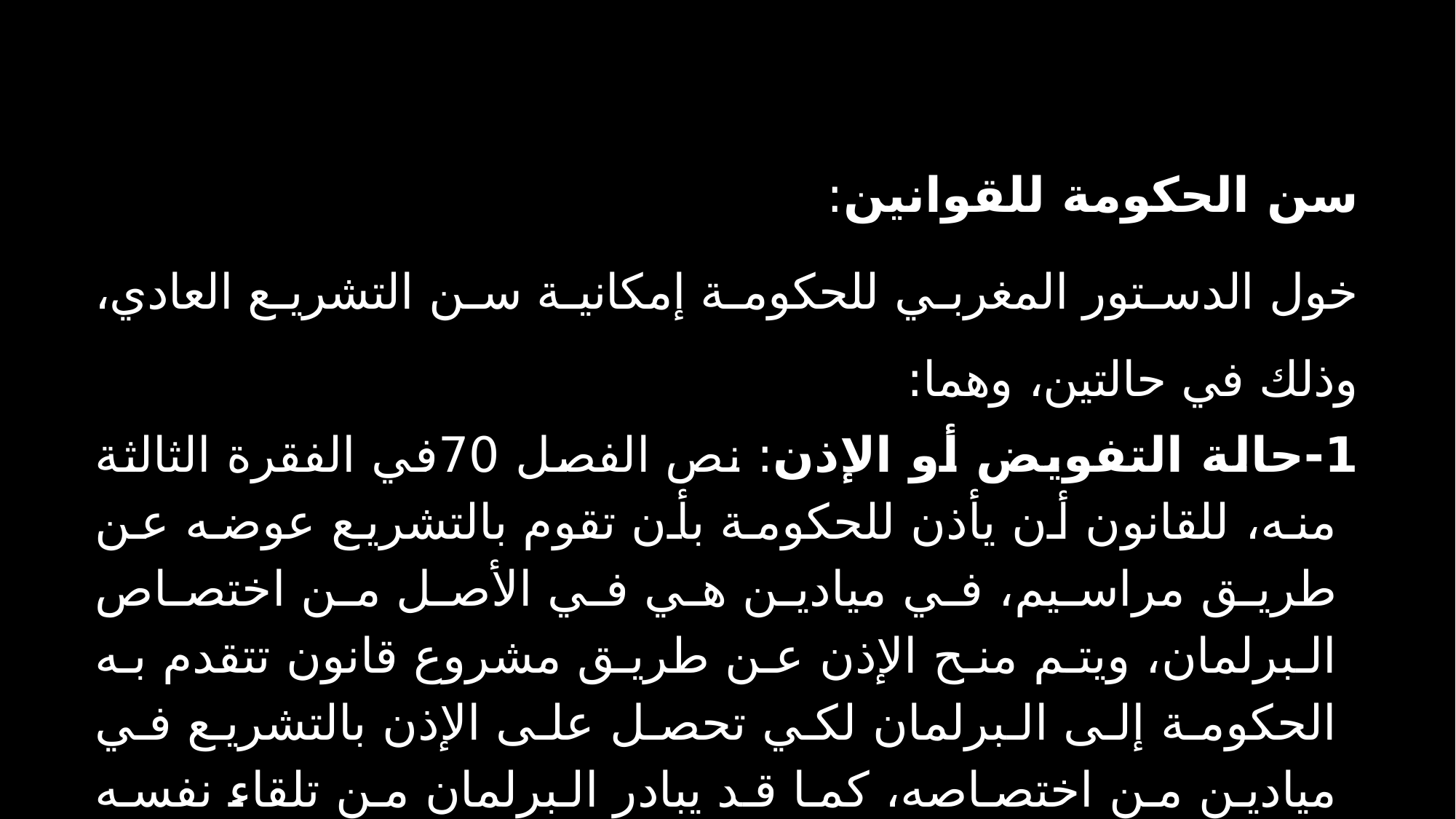

سن الحكومة للقوانين:
خول الدستور المغربي للحكومة إمكانية سن التشريع العادي، وذلك في حالتين، وهما:
1-حالة التفويض أو الإذن: نص الفصل 70في الفقرة الثالثة منه، للقانون أن يأذن للحكومة بأن تقوم بالتشريع عوضه عن طريق مراسيم، في ميادين هي في الأصل من اختصاص البرلمان، ويتم منح الإذن عن طريق مشروع قانون تتقدم به الحكومة إلى البرلمان لكي تحصل على الإذن بالتشريع في ميادين من اختصاصه، كما قد يبادر البرلمان من تلقاء نفسه فيأذن للحكومة بذلك دون طلب سابق في الموضوع. وفي هذه الحالة، تقوم الحكومة بالتشريع بموجب مراسيم ذات طبيعة تشريعية، وبالتالي لها نفس القيمة القانونية التي يتمتع بها القانون.